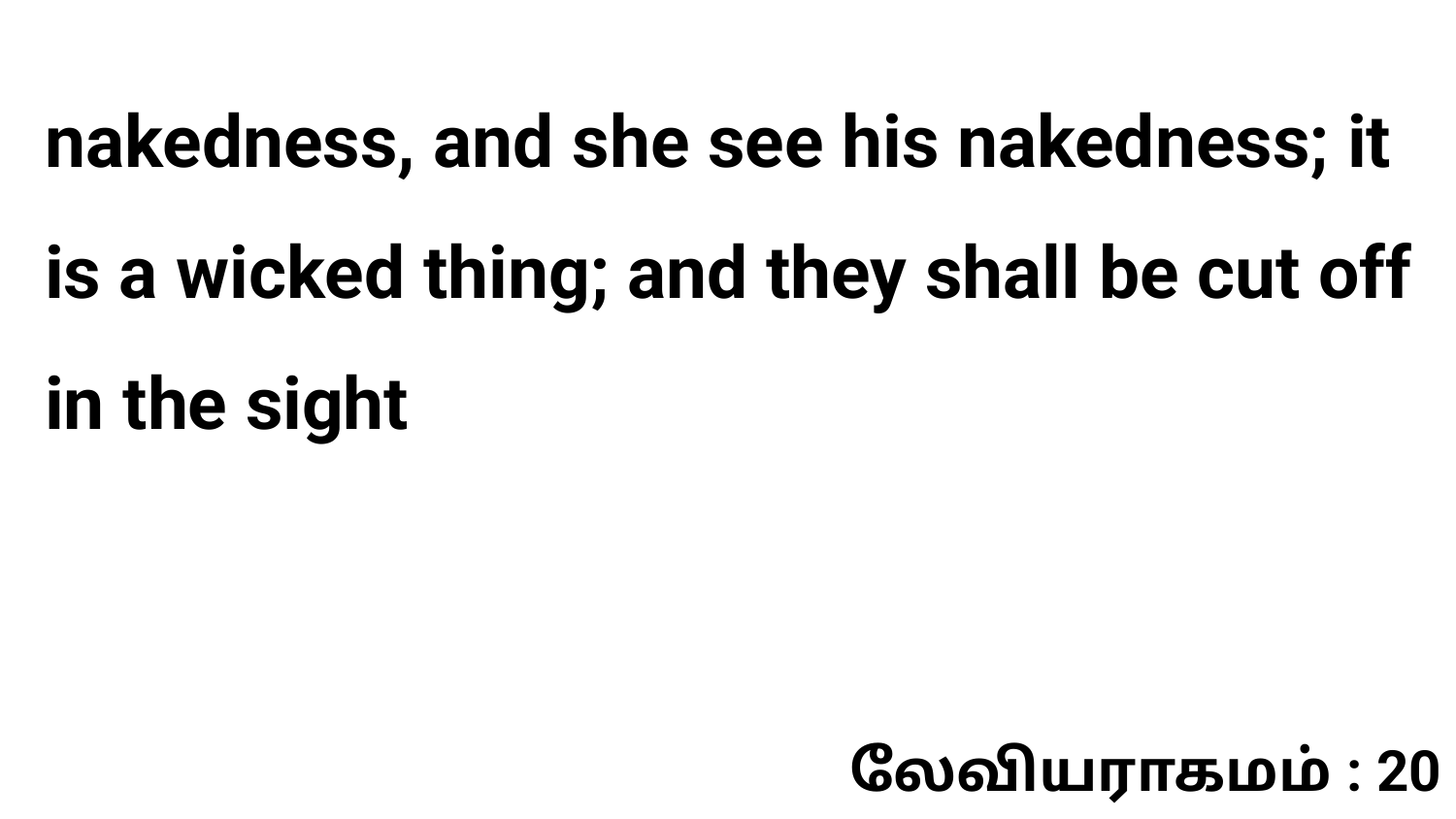

nakedness, and she see his nakedness; it is a wicked thing; and they shall be cut off in the sight
லேவியராகமம் : 20